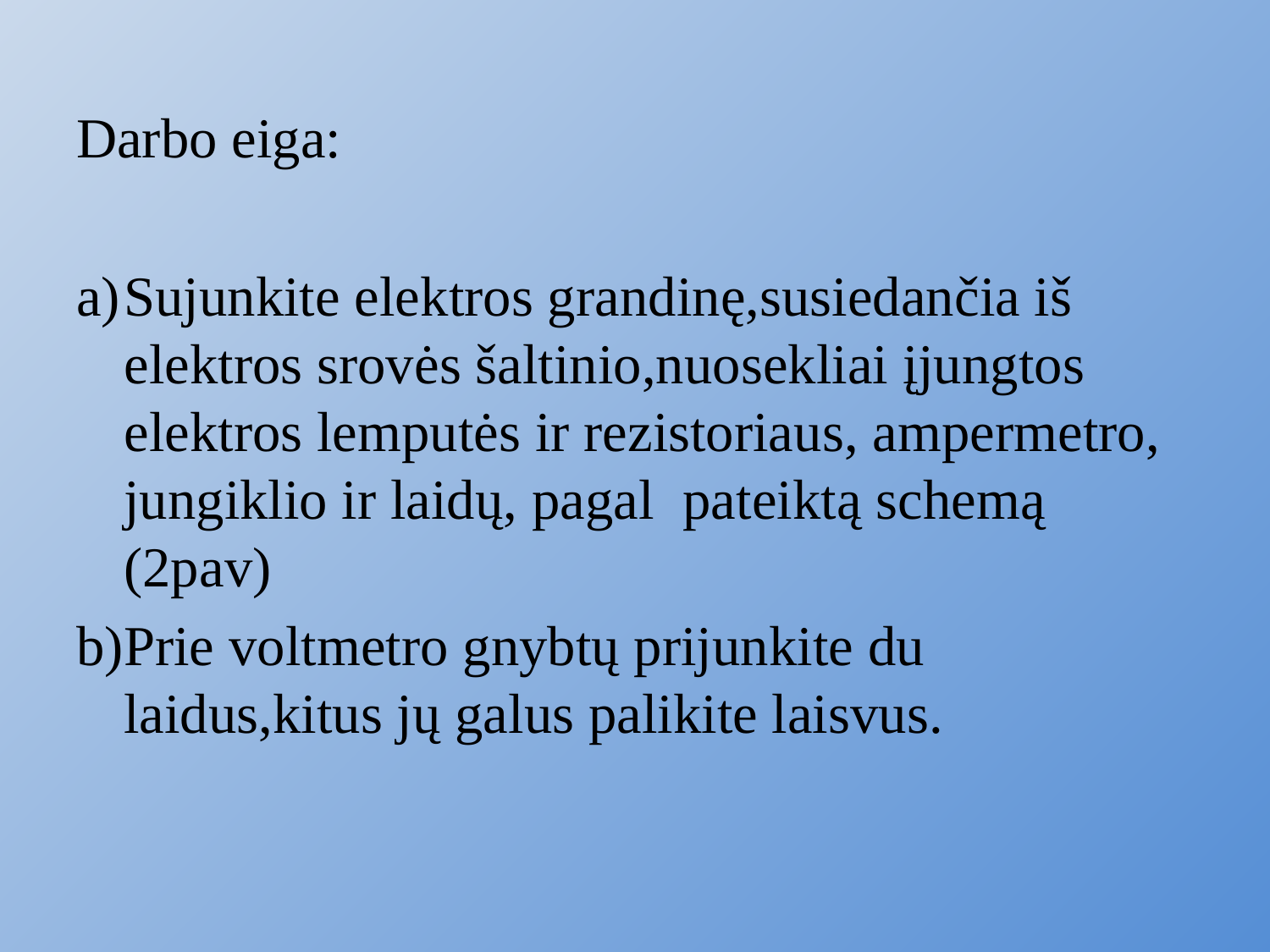

Darbo eiga:

Sujunkite elektros grandinę,susiedančia iš elektros srovės šaltinio,nuosekliai įjungtos elektros lemputės ir rezistoriaus, ampermetro, jungiklio ir laidų, pagal  pateiktą schemą (2pav)
Prie voltmetro gnybtų prijunkite du laidus,kitus jų galus palikite laisvus.